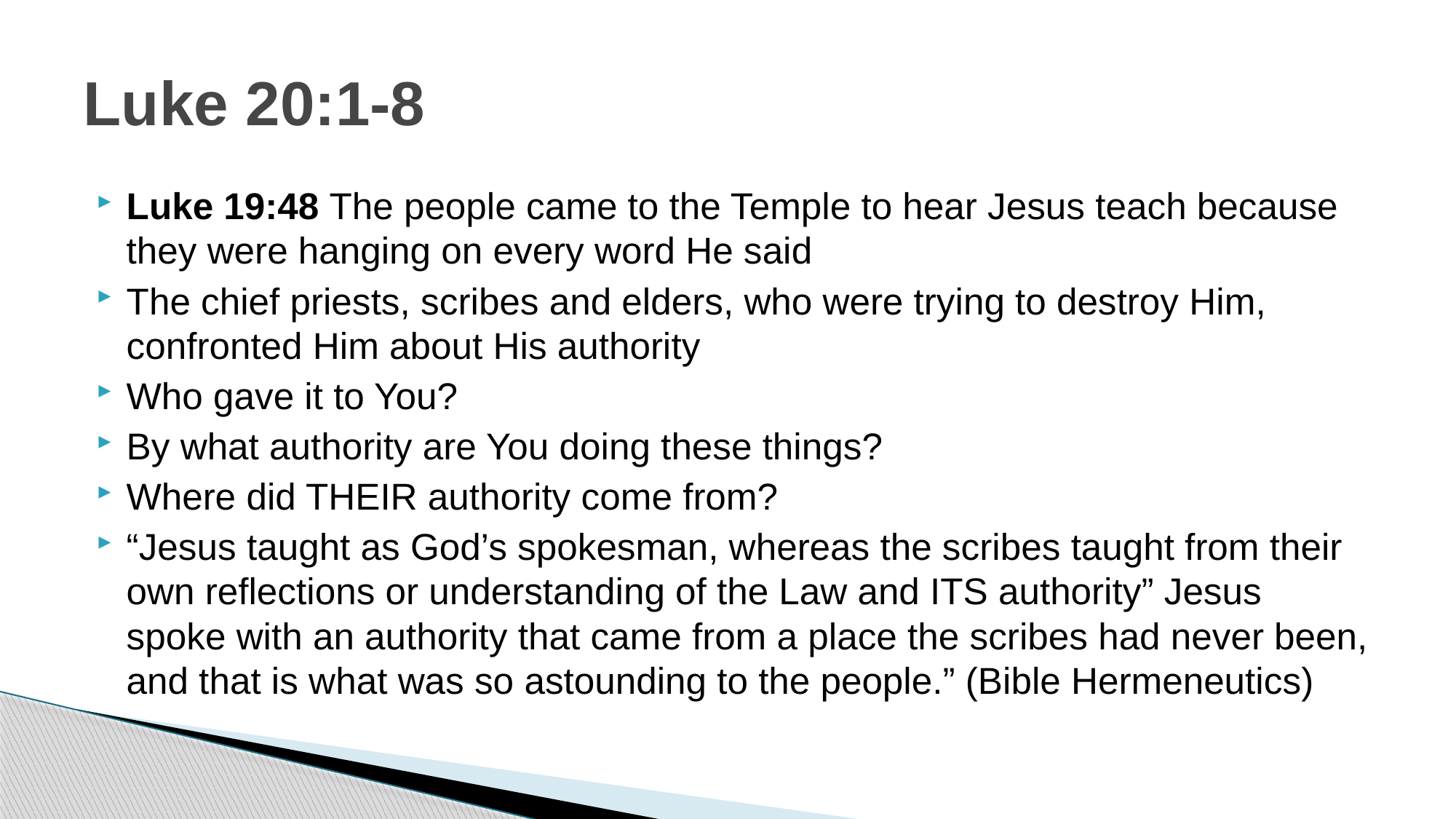

# Luke 20:1-8
Luke 19:48 The people came to the Temple to hear Jesus teach because they were hanging on every word He said
The chief priests, scribes and elders, who were trying to destroy Him, confronted Him about His authority
Who gave it to You?
By what authority are You doing these things?
Where did THEIR authority come from?
“Jesus taught as God’s spokesman, whereas the scribes taught from their own reflections or understanding of the Law and ITS authority” Jesus spoke with an authority that came from a place the scribes had never been, and that is what was so astounding to the people.” (Bible Hermeneutics)